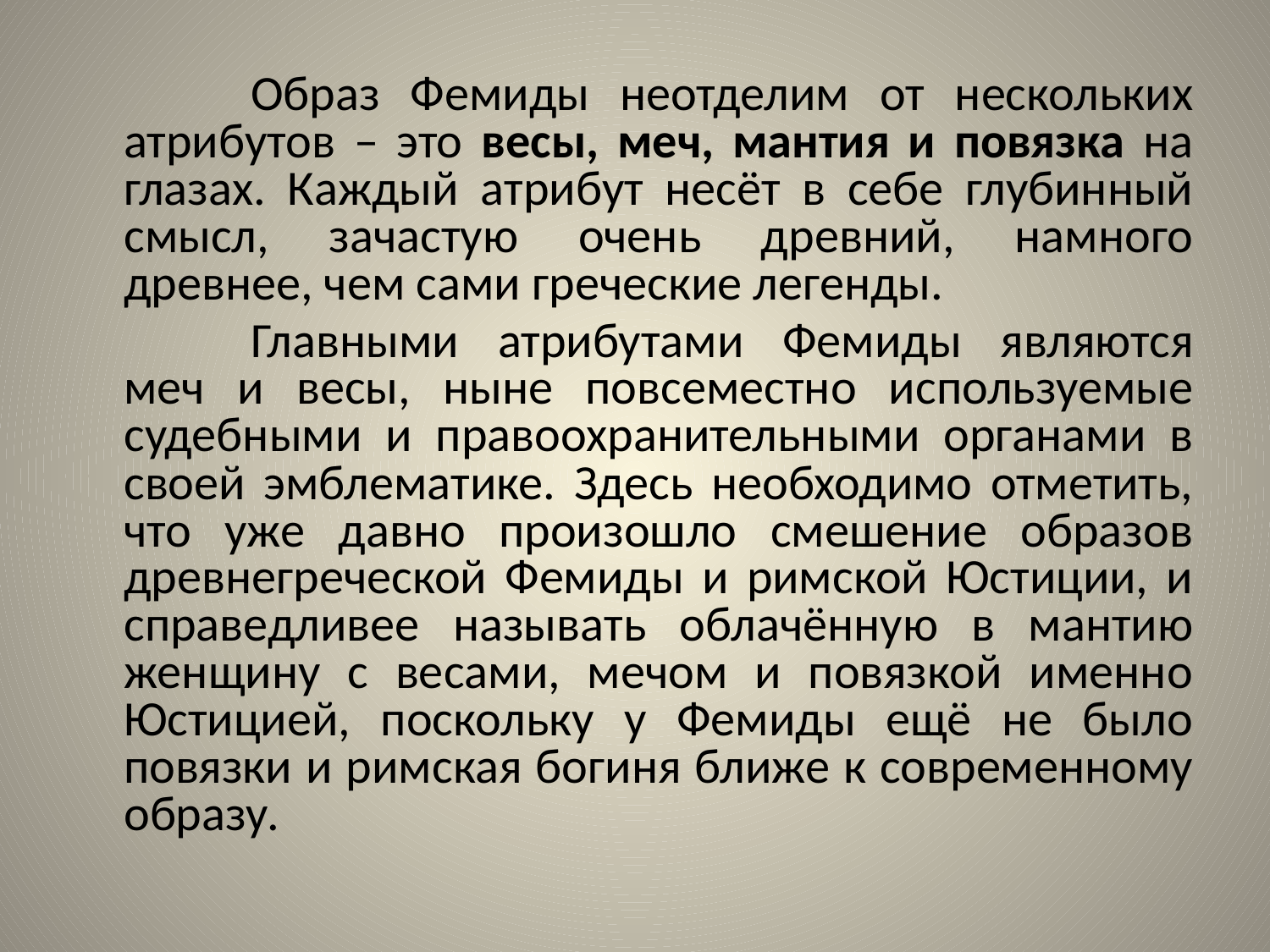

Образ Фемиды неотделим от нескольких атрибутов – это весы, меч, мантия и повязка на глазах. Каждый атрибут несёт в себе глубинный смысл, зачастую очень древний, намного древнее, чем сами греческие легенды.
		Главными атрибутами Фемиды являются меч и весы, ныне повсеместно используемые судебными и правоохранительными органами в своей эмблематике. Здесь необходимо отметить, что уже давно произошло смешение образов древнегреческой Фемиды и римской Юстиции, и справедливее называть облачённую в мантию женщину с весами, мечом и повязкой именно Юстицией, поскольку у Фемиды ещё не было повязки и римская богиня ближе к современному образу.